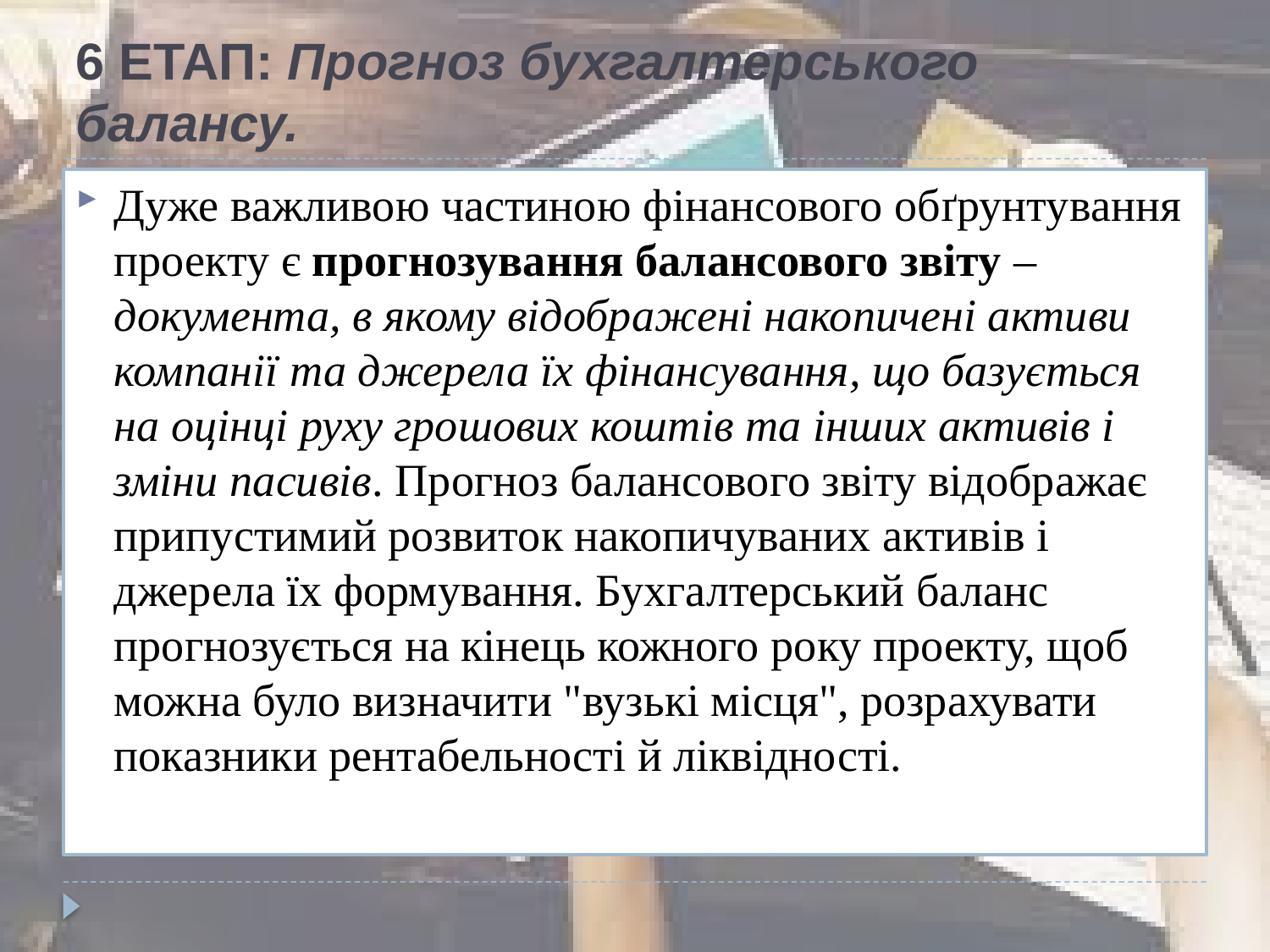

# 6 ЕТАП: Прогноз бухгалтерського балансу.
Дуже важливою частиною фінансового обґрунтування проекту є прогнозування балансового звіту – документа, в якому відображені накопичені активи компанії та джерела їх фінансування, що базується на оцінці руху грошових коштів та інших активів і зміни пасивів. Прогноз балансового звіту відображає припустимий розвиток накопичуваних активів і джерела їх формування. Бухгалтерський баланс прогнозується на кінець кожного року проекту, щоб можна було визначити "вузькі місця", розрахувати показники рентабельності й ліквідності.